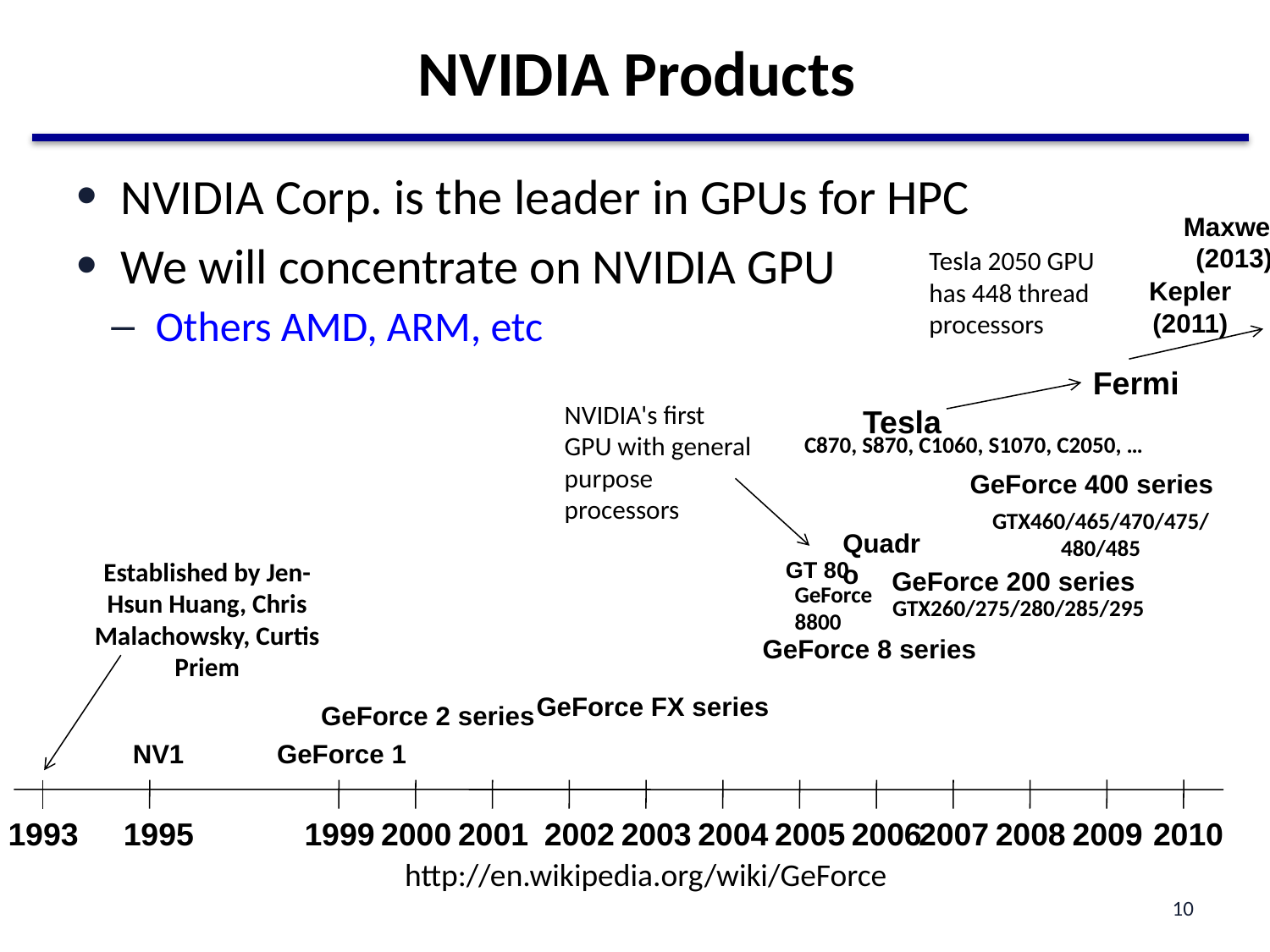

# NVIDIA Products
NVIDIA Corp. is the leader in GPUs for HPC
We will concentrate on NVIDIA GPU
Others AMD, ARM, etc

Maxwell (2013)
Tesla 2050 GPU has 448 thread processors
Kepler
(2011)
Fermi
NVIDIA's first GPU with general purpose processors
Tesla
C870, S870, C1060, S1070, C2050, …
GeForce 400 series
GTX460/465/470/475/480/485
Quadro
GT 80
Established by Jen-Hsun Huang, Chris Malachowsky, Curtis Priem
GeForce 200 series
GeForce 8800
GTX260/275/280/285/295
GeForce 8 series
GeForce FX series
GeForce 2 series
NV1
GeForce 1

1993
1995
1999
2000
2001
2002
2003
2004
2005
2006
2007
2008
2009
2010
http://en.wikipedia.org/wiki/GeForce
10